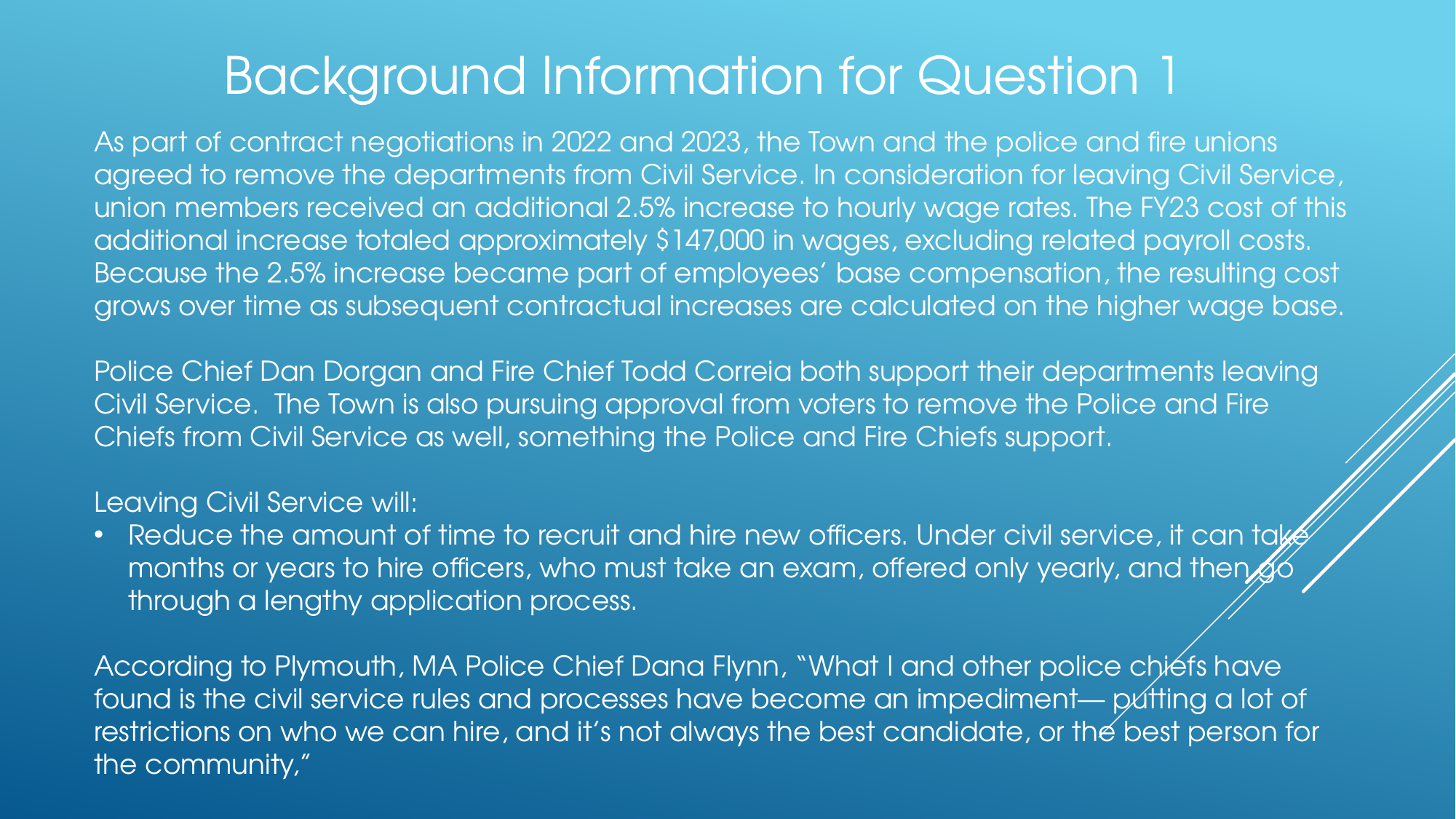

# Background Information for Question 1
As part of contract negotiations in 2022 and 2023, the Town and the police and fire unions agreed to remove the departments from Civil Service. In consideration for leaving Civil Service, union members received an additional 2.5% increase to hourly wage rates. The FY23 cost of this additional increase totaled approximately $147,000 in wages, excluding related payroll costs. Because the 2.5% increase became part of employees’ base compensation, the resulting cost grows over time as subsequent contractual increases are calculated on the higher wage base.

Police Chief Dan Dorgan and Fire Chief Todd Correia both support their departments leaving Civil Service.  The Town is also pursuing approval from voters to remove the Police and Fire Chiefs from Civil Service as well, something the Police and Fire Chiefs support.

Leaving Civil Service will:
Reduce the amount of time to recruit and hire new officers. Under civil service, it can take months or years to hire officers, who must take an exam, offered only yearly, and then go through a lengthy application process.

According to Plymouth, MA Police Chief Dana Flynn, “What I and other police chiefs have found is the civil service rules and processes have become an impediment— putting a lot of restrictions on who we can hire, and it’s not always the best candidate, or the best person for the community,”